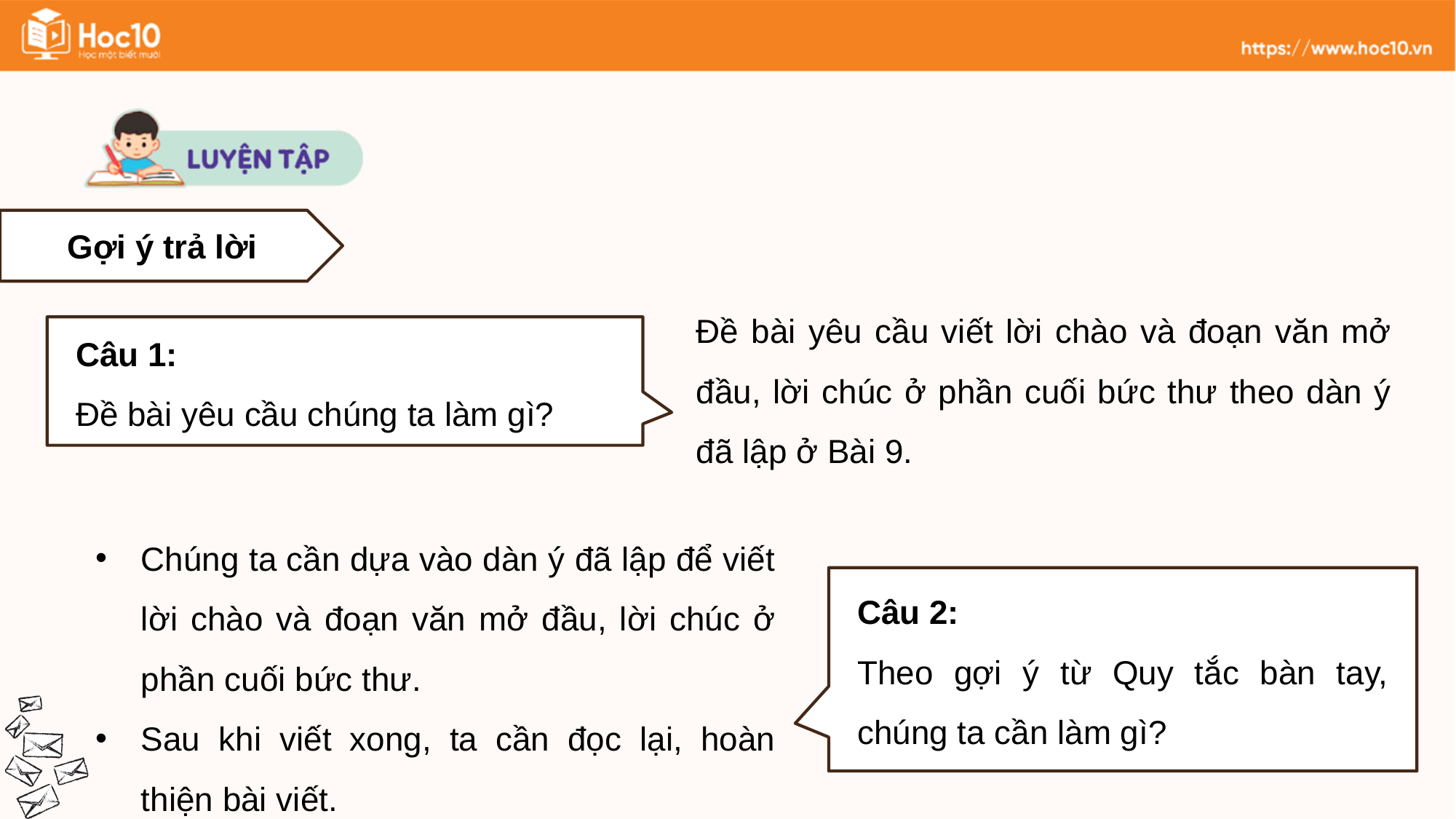

Gợi ý trả lời
Đề bài yêu cầu viết lời chào và đoạn văn mở đầu, lời chúc ở phần cuối bức thư theo dàn ý đã lập ở Bài 9.
Câu 1:
Đề bài yêu cầu chúng ta làm gì?
Chúng ta cần dựa vào dàn ý đã lập để viết lời chào và đoạn văn mở đầu, lời chúc ở phần cuối bức thư.
Sau khi viết xong, ta cần đọc lại, hoàn thiện bài viết.
Câu 2:
Theo gợi ý từ Quy tắc bàn tay, chúng ta cần làm gì?